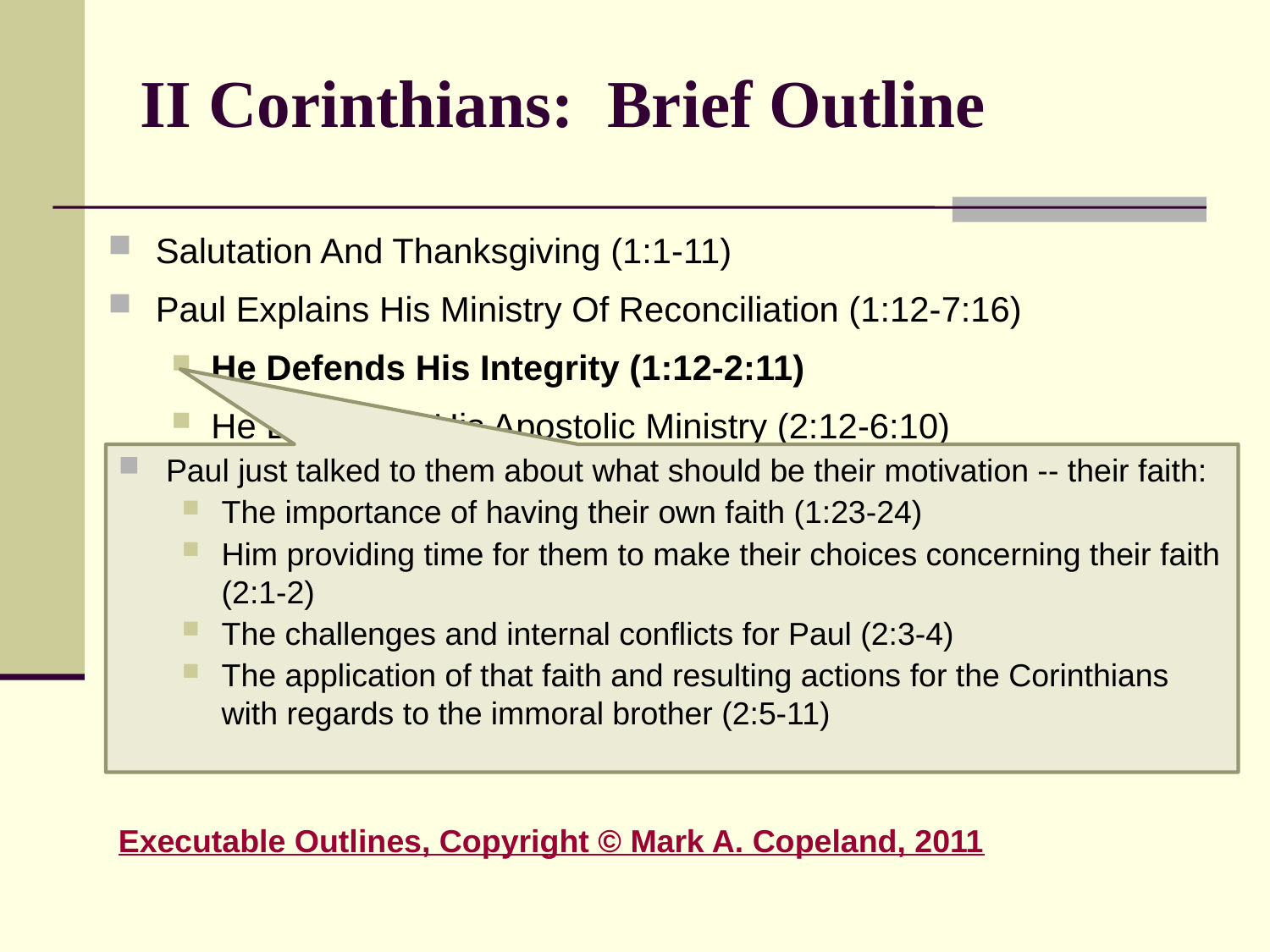

# II Corinthians:  Brief Outline
Salutation And Thanksgiving (1:1-11)
Paul Explains His Ministry Of Reconciliation (1:12-7:16)
He Defends His Integrity (1:12-2:11)
He Describes His Apostolic Ministry (2:12-6:10)
He Makes His Appeal To Them (6:11-7:16)
The Collection For The Saints In Jerusalem (8:1-9:15)
Paul Defends His Apostolic Authority (10:1-13:10)
Concluding Exhortations And Benediction (13:11-14)
Paul just talked to them about what should be their motivation -- their faith:
The importance of having their own faith (1:23-24)
Him providing time for them to make their choices concerning their faith (2:1-2)
The challenges and internal conflicts for Paul (2:3-4)
The application of that faith and resulting actions for the Corinthians with regards to the immoral brother (2:5-11)
Executable Outlines, Copyright © Mark A. Copeland, 2011